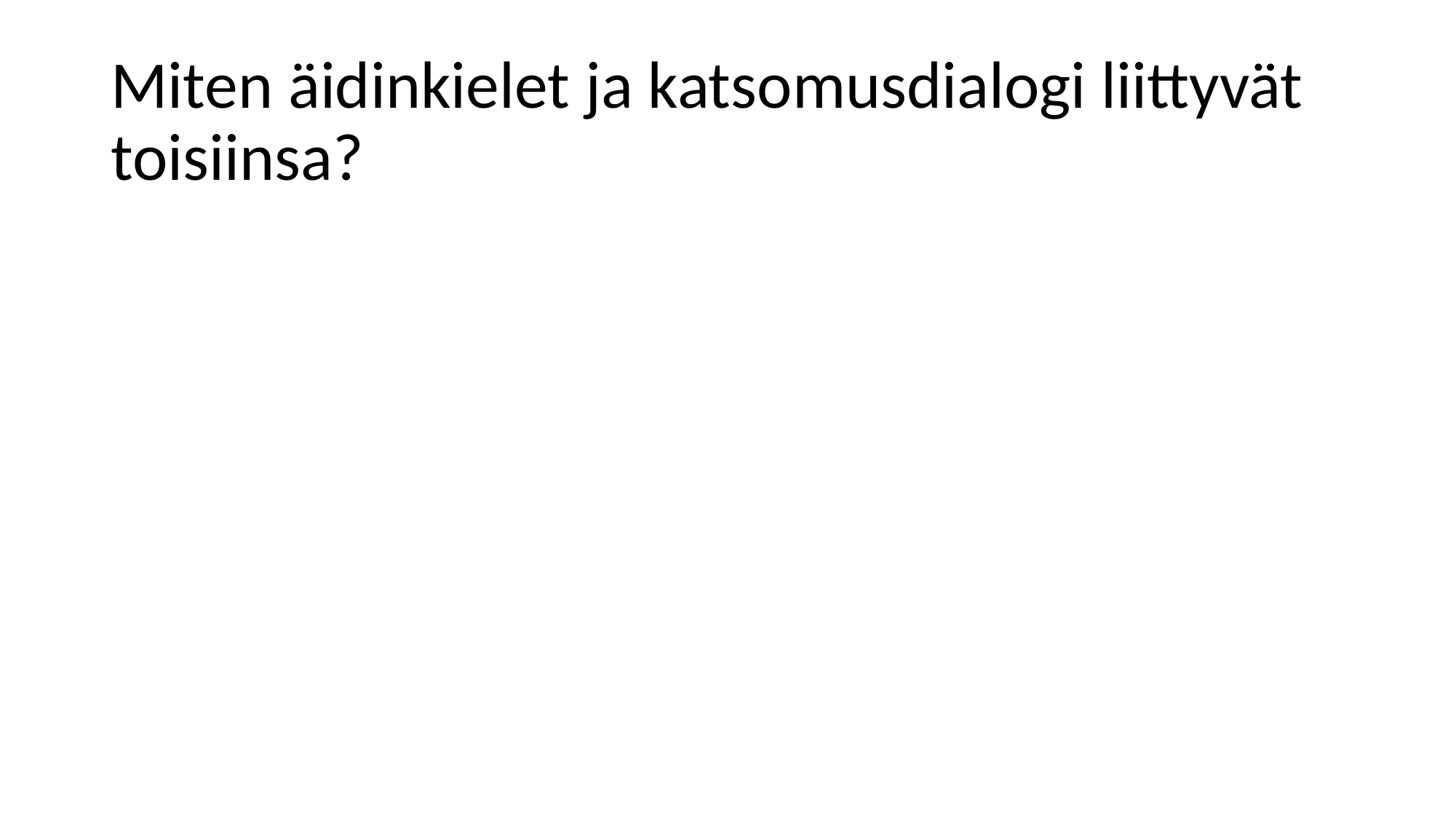

# Miten äidinkielet ja katsomusdialogi liittyvät toisiinsa?